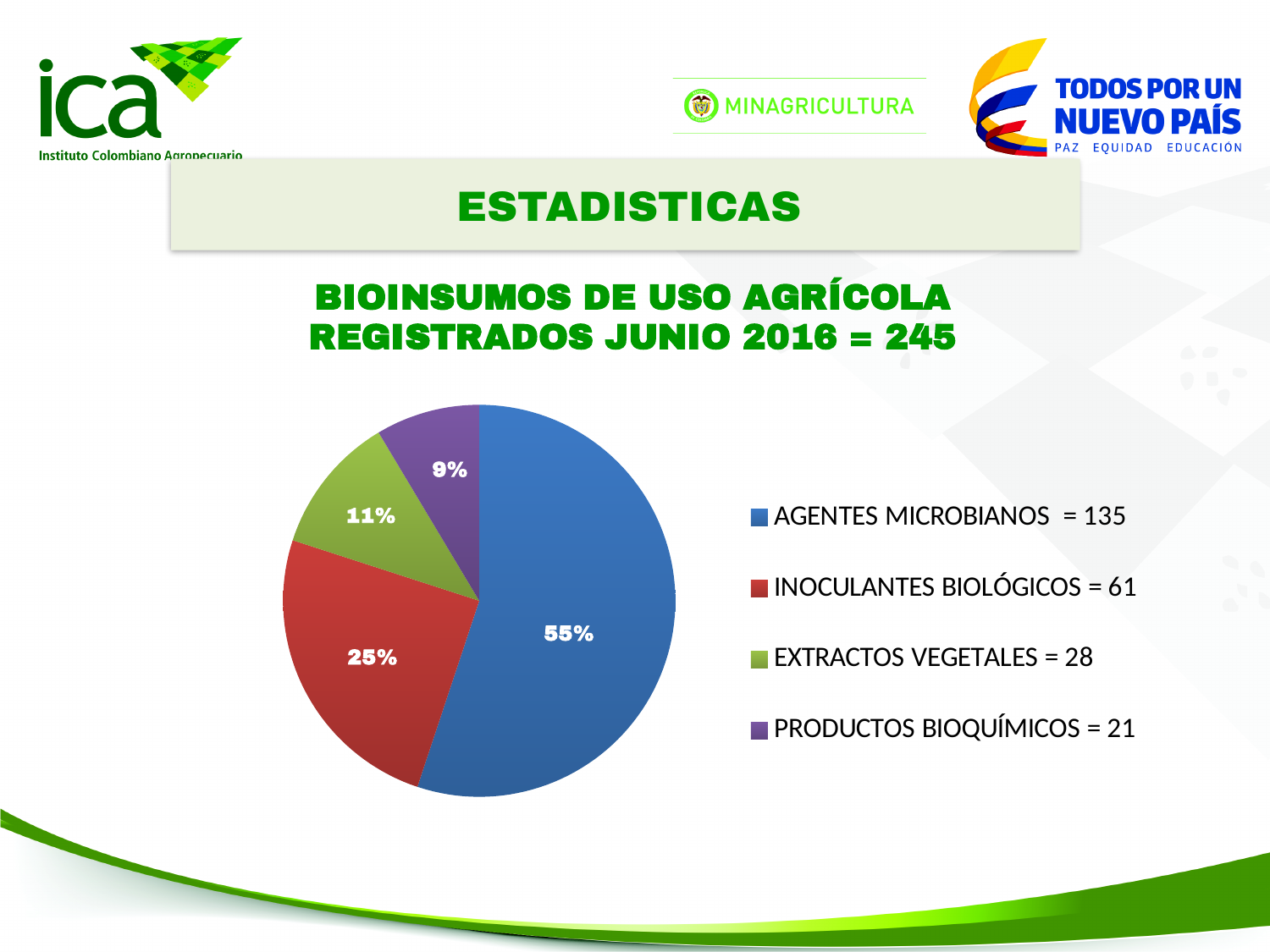

ESTADISTICAS

### Chart: BIOINSUMOS DE USO AGRÍCOLA REGISTRADOS JUNIO 2016 = 245

| Category |  |
|---|---|
| AGENTES MICROBIANOS  = 135  | 135.0 |
| INOCULANTES BIOLÓGICOS = 61 | 61.0 |
| EXTRACTOS VEGETALES = 28 | 28.0 |
| PRODUCTOS BIOQUÍMICOS = 21 | 21.0 |